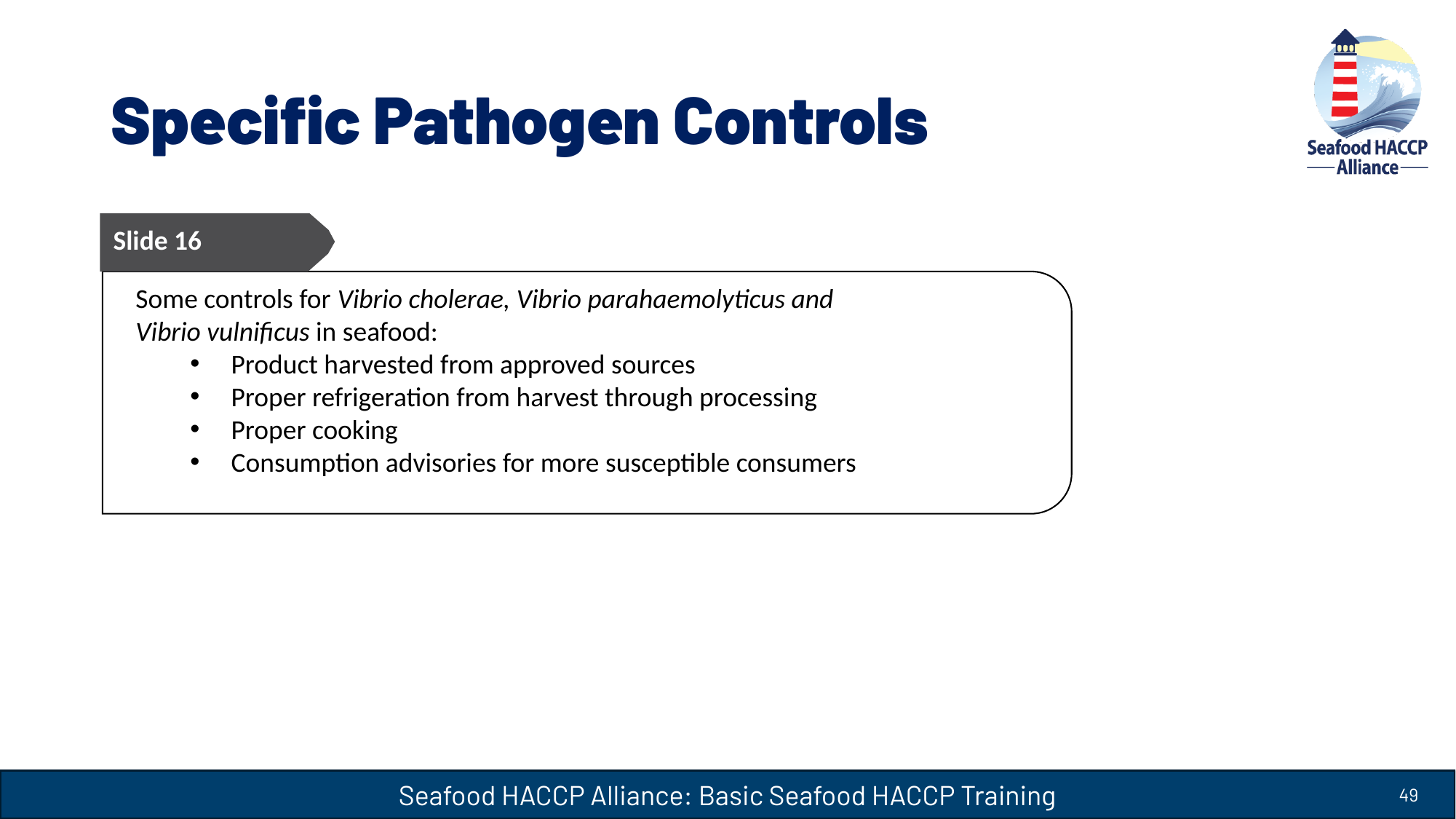

# Specific Pathogen Controls

Slide 16

Some controls for Vibrio cholerae, Vibrio parahaemolyticus and Vibrio vulnificus in seafood:
Product harvested from approved sources
Proper refrigeration from harvest through processing
Proper cooking
Consumption advisories for more susceptible consumers
49